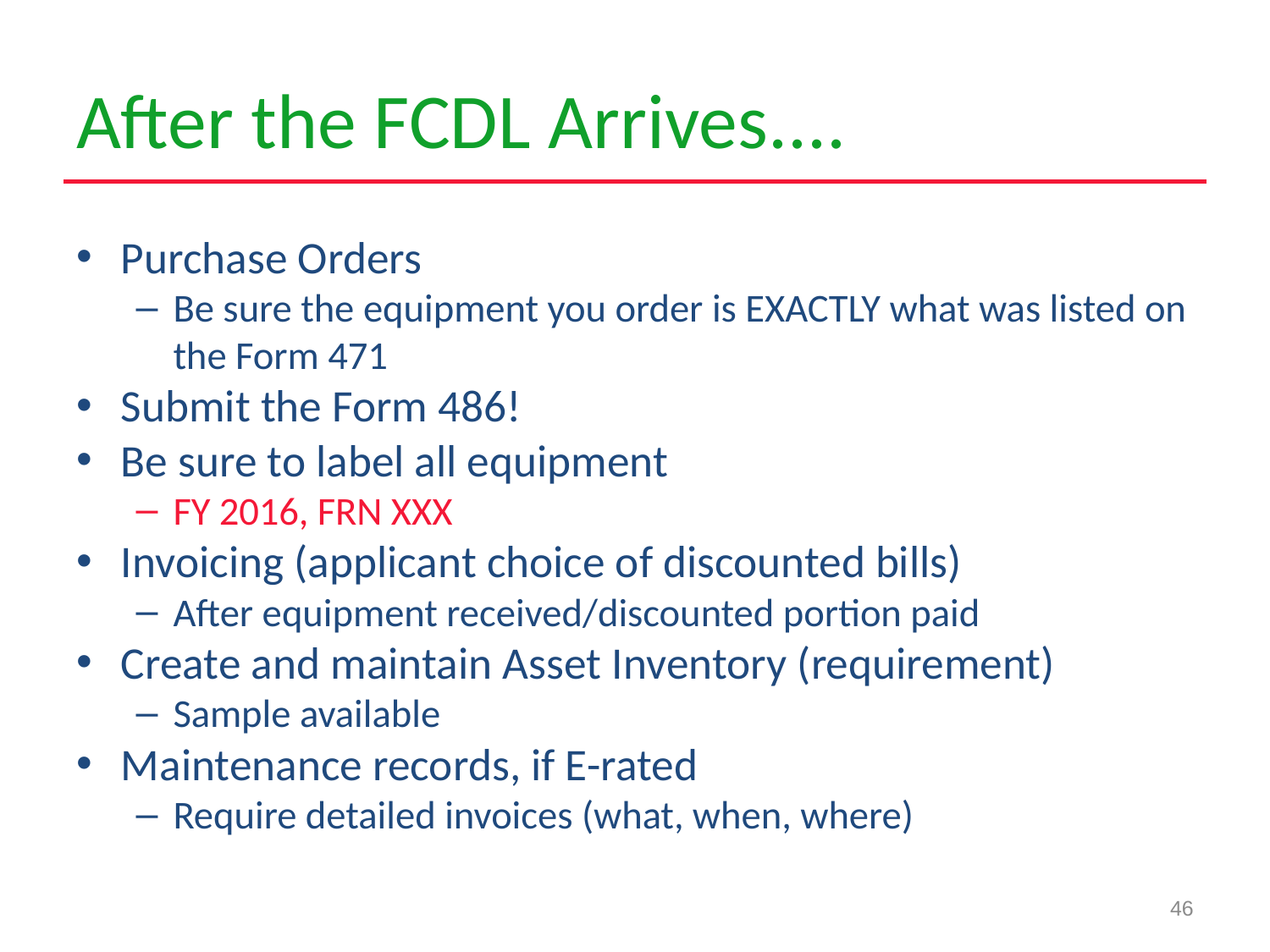

# After the FCDL Arrives....
Purchase Orders
Be sure the equipment you order is EXACTLY what was listed on the Form 471
Submit the Form 486!
Be sure to label all equipment
FY 2016, FRN XXX
Invoicing (applicant choice of discounted bills)
After equipment received/discounted portion paid
Create and maintain Asset Inventory (requirement)
Sample available
Maintenance records, if E-rated
Require detailed invoices (what, when, where)

46